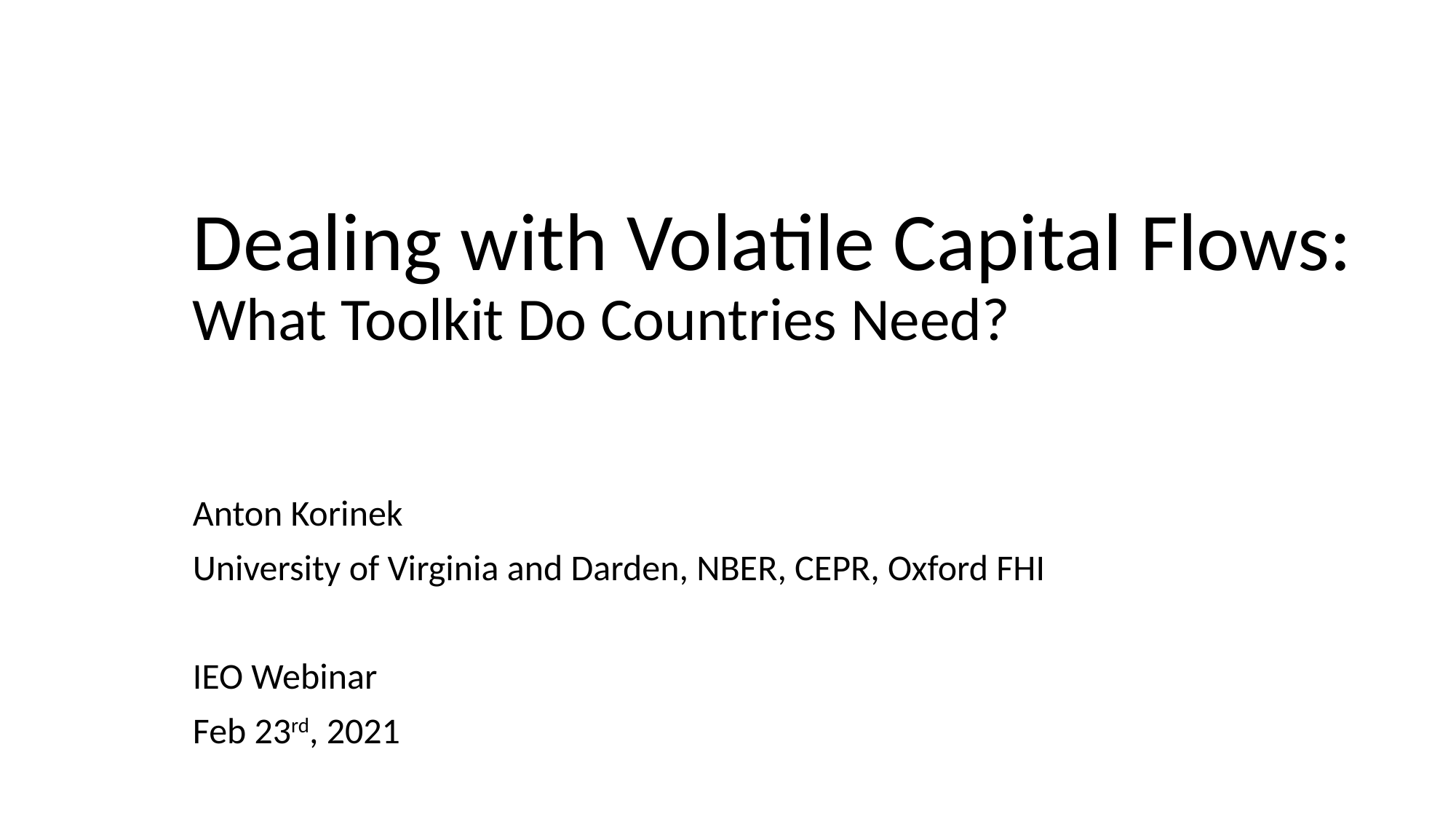

# Dealing with Volatile Capital Flows: What Toolkit Do Countries Need?

Anton Korinek
University of Virginia and Darden, NBER, CEPR, Oxford FHI

IEO Webinar
Feb 23rd, 2021